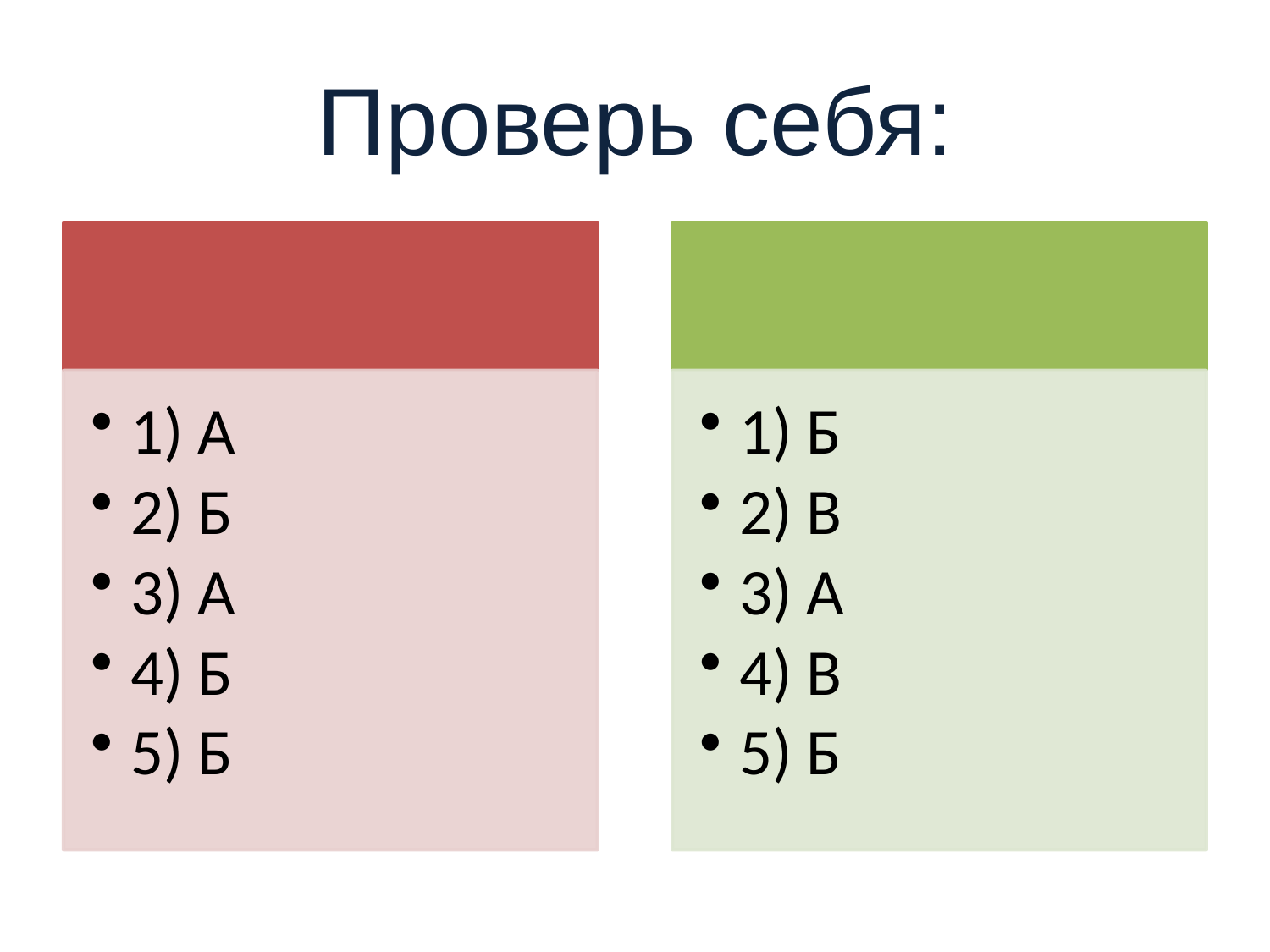

# Проверь себя:

1) А
2) Б
3) А
4) Б
5) Б

1) Б
2) В
3) А
4) В
5) Б